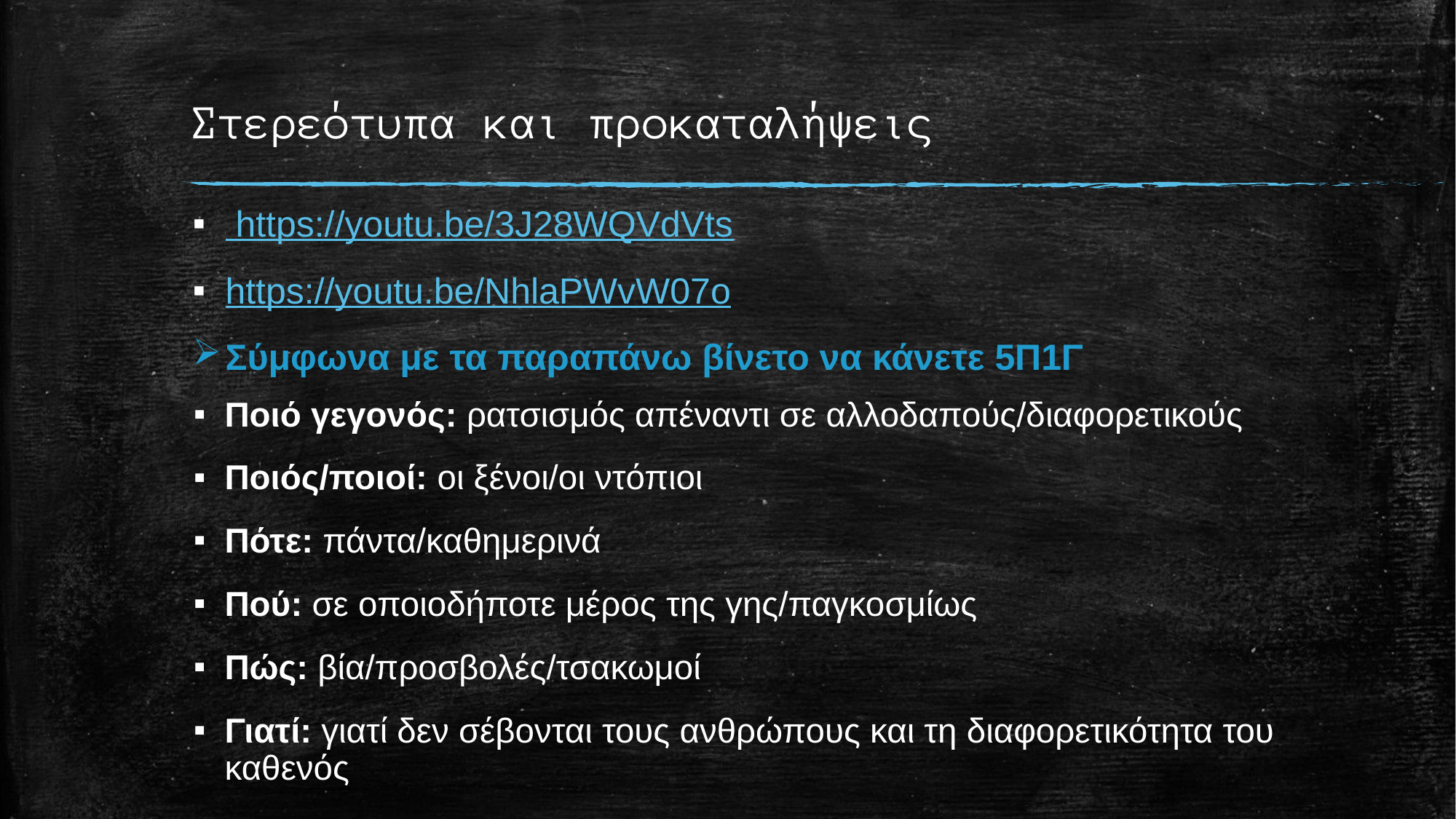

# Στερεότυπα και προκαταλήψεις
 https://youtu.be/3J28WQVdVts
https://youtu.be/NhlaPWvW07o
Σύμφωνα με τα παραπάνω βίνετο να κάνετε 5Π1Γ

Ποιό γεγονός: ρατσισμός απέναντι σε αλλοδαπούς/διαφορετικούς
Ποιός/ποιοί: οι ξένοι/οι ντόπιοι
Πότε: πάντα/καθημερινά
Πού: σε οποιοδήποτε μέρος της γης/παγκοσμίως
Πώς: βία/προσβολές/τσακωμοί
Γιατί: γιατί δεν σέβονται τους ανθρώπους και τη διαφορετικότητα του καθενός